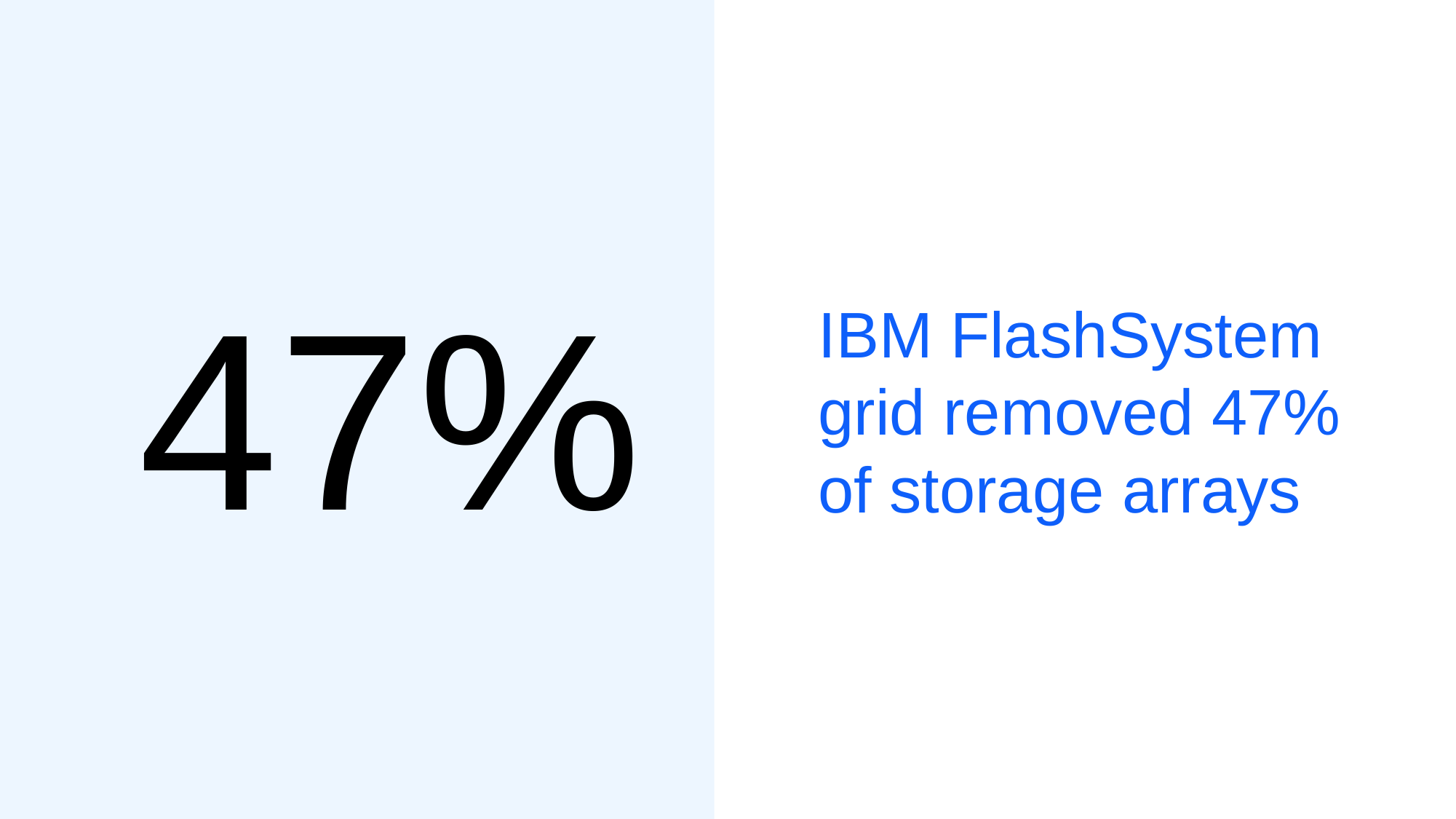

IBM FlashSystem grid removed 47% of storage arrays
47%